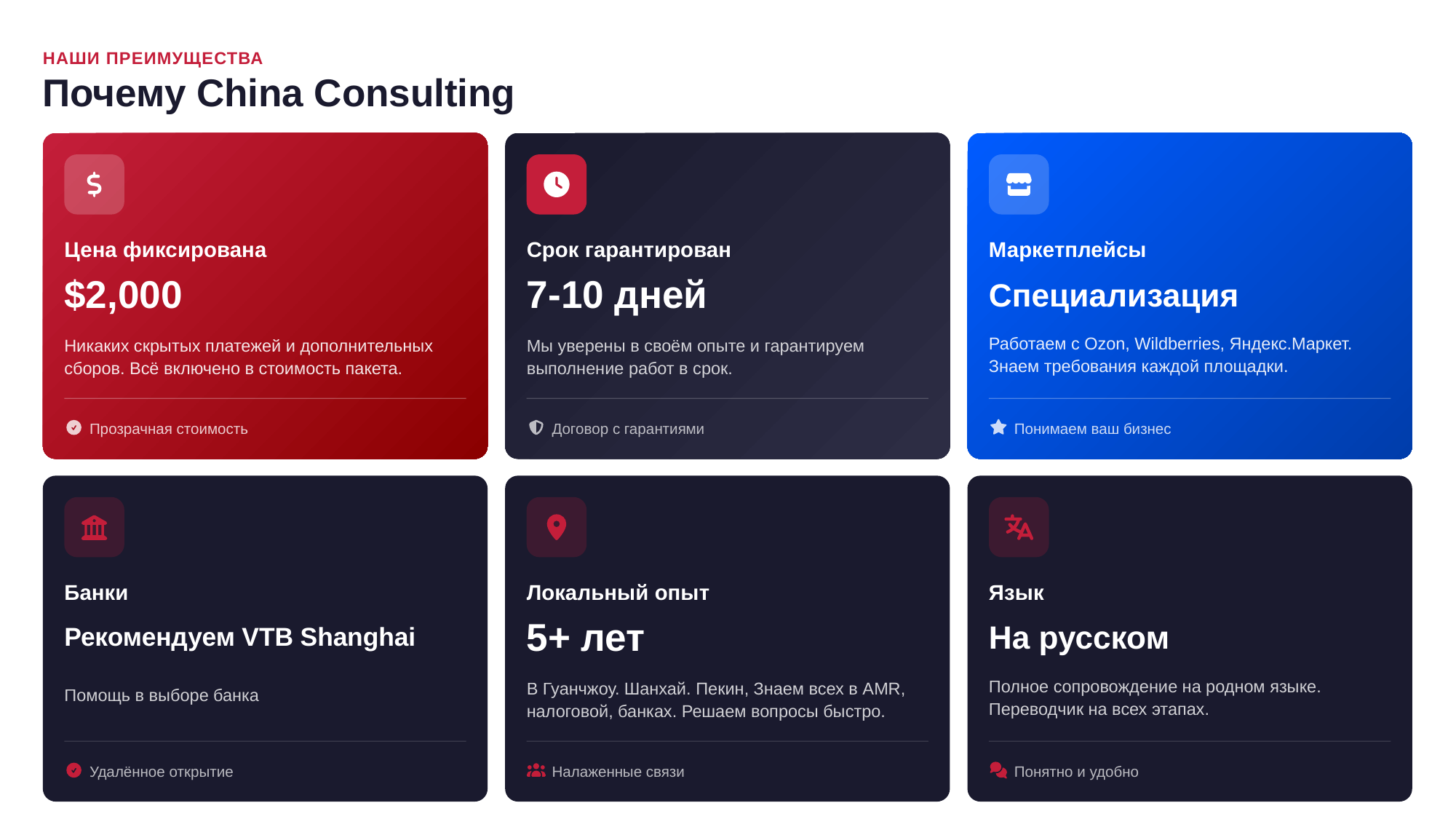

НАШИ ПРЕИМУЩЕСТВА
Почему China Consulting

Цена фиксирована
Срок гарантирован
Маркетплейсы
$2,000
7-10 дней
Специализация
Работаем с Ozon, Wildberries, Яндекс.Маркет. Знаем требования каждой площадки.
Никаких скрытых платежей и дополнительных сборов. Всё включено в стоимость пакета.
Мы уверены в своём опыте и гарантируем выполнение работ в срок.

Прозрачная стоимость
Договор с гарантиями
Понимаем ваш бизнес

Банки
Локальный опыт
Язык
Рекомендуем VTB Shanghai
5+ лет
На русском
Помощь в выборе банка
Полное сопровождение на родном языке. Переводчик на всех этапах.
В Гуанчжоу. Шанхай. Пекин, Знаем всех в AMR, налоговой, банках. Решаем вопросы быстро.

Удалённое открытие
Налаженные связи
Понятно и удобно